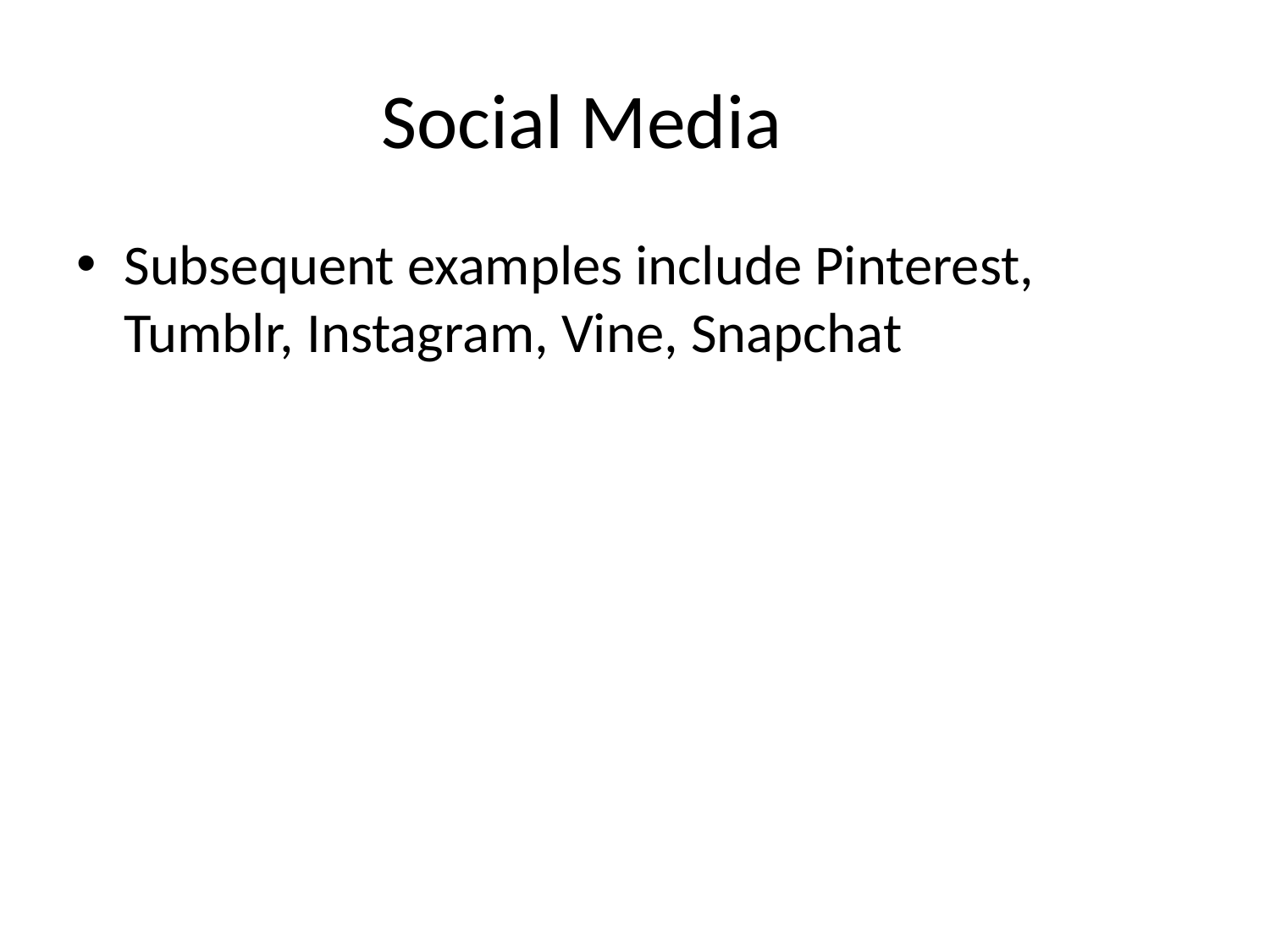

# Social Media
Subsequent examples include Pinterest, Tumblr, Instagram, Vine, Snapchat